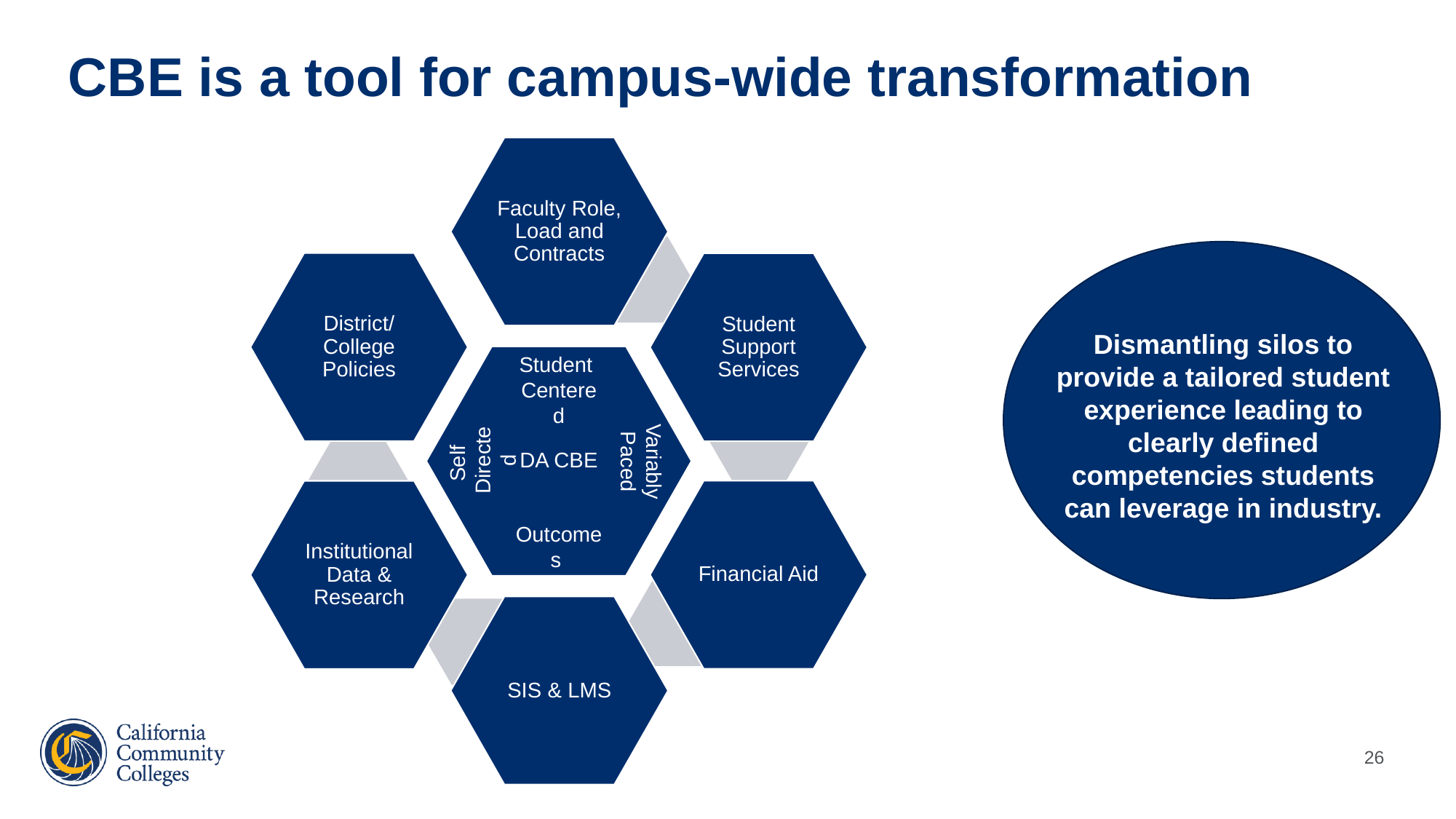

# CBE is a tool for campus-wide transformation

Faculty Role, Load and Contracts

District/College Policies
Student Support Services

DA CBE

Financial Aid
Institutional Data & Research

SIS & LMS

Dismantling silos to provide a tailored student experience leading to clearly defined competencies students can leverage in industry.
Student
Centered
Self
Directed
Variably
Paced
Outcomes
Focused
26